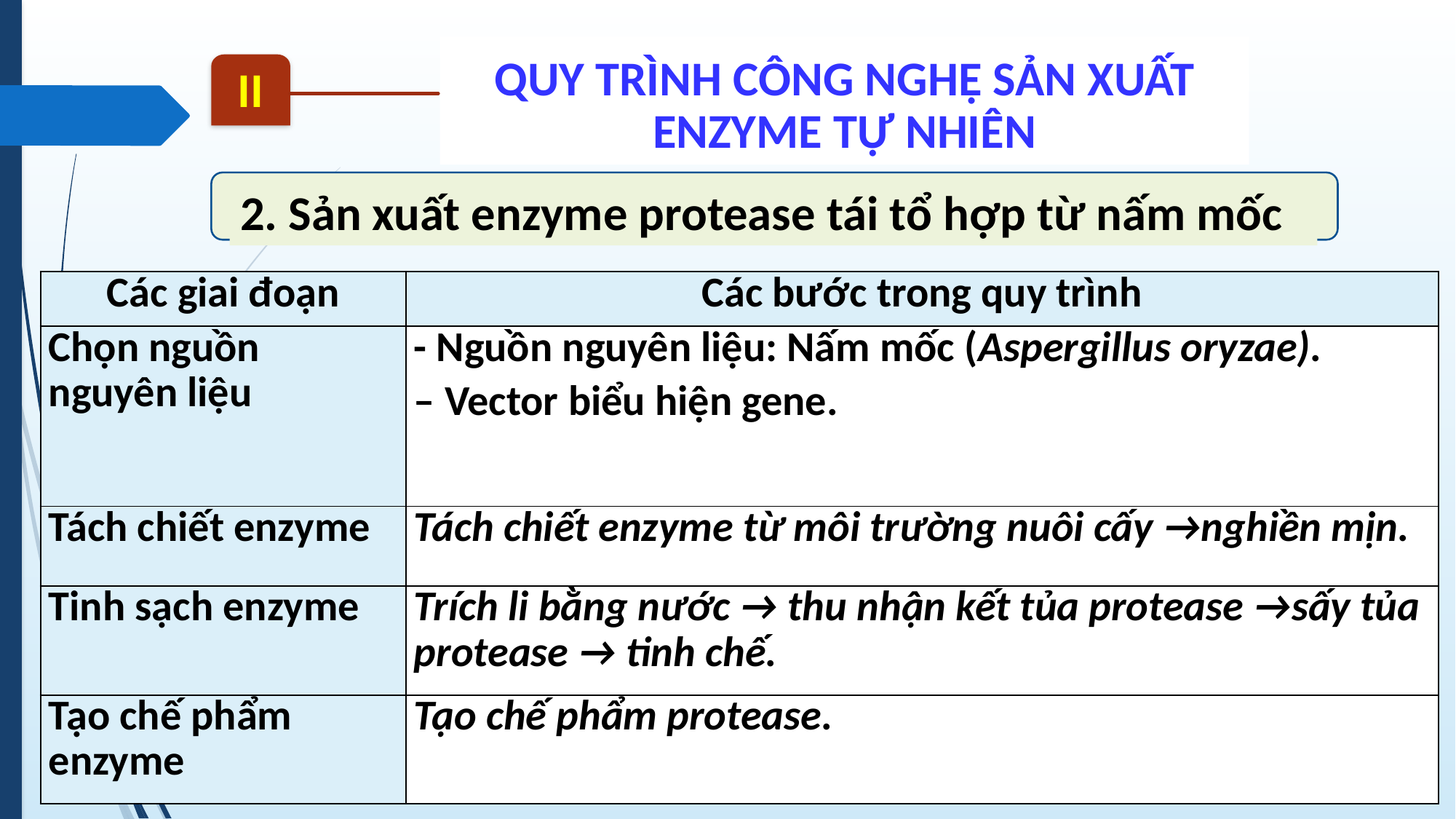

QUY TRÌNH CÔNG NGHỆ SẢN XUẤT ENZYME TỰ NHIÊN
II

2. Sản xuất enzyme protease tái tổ hợp từ nấm mốc
| Các giai đoạn | Các bước trong quy trình |
| --- | --- |
| Chọn nguồn nguyên liệu | - Nguồn nguyên liệu: Nấm mốc (Aspergillus oryzae). – Vector biểu hiện gene. |
| Tách chiết enzyme | Tách chiết enzyme từ môi trường nuôi cấy →nghiền mịn. |
| Tinh sạch enzyme | Trích li bằng nước → thu nhận kết tủa protease →sấy tủa protease → tinh chế. |
| Tạo chế phẩm enzyme | Tạo chế phẩm protease. |